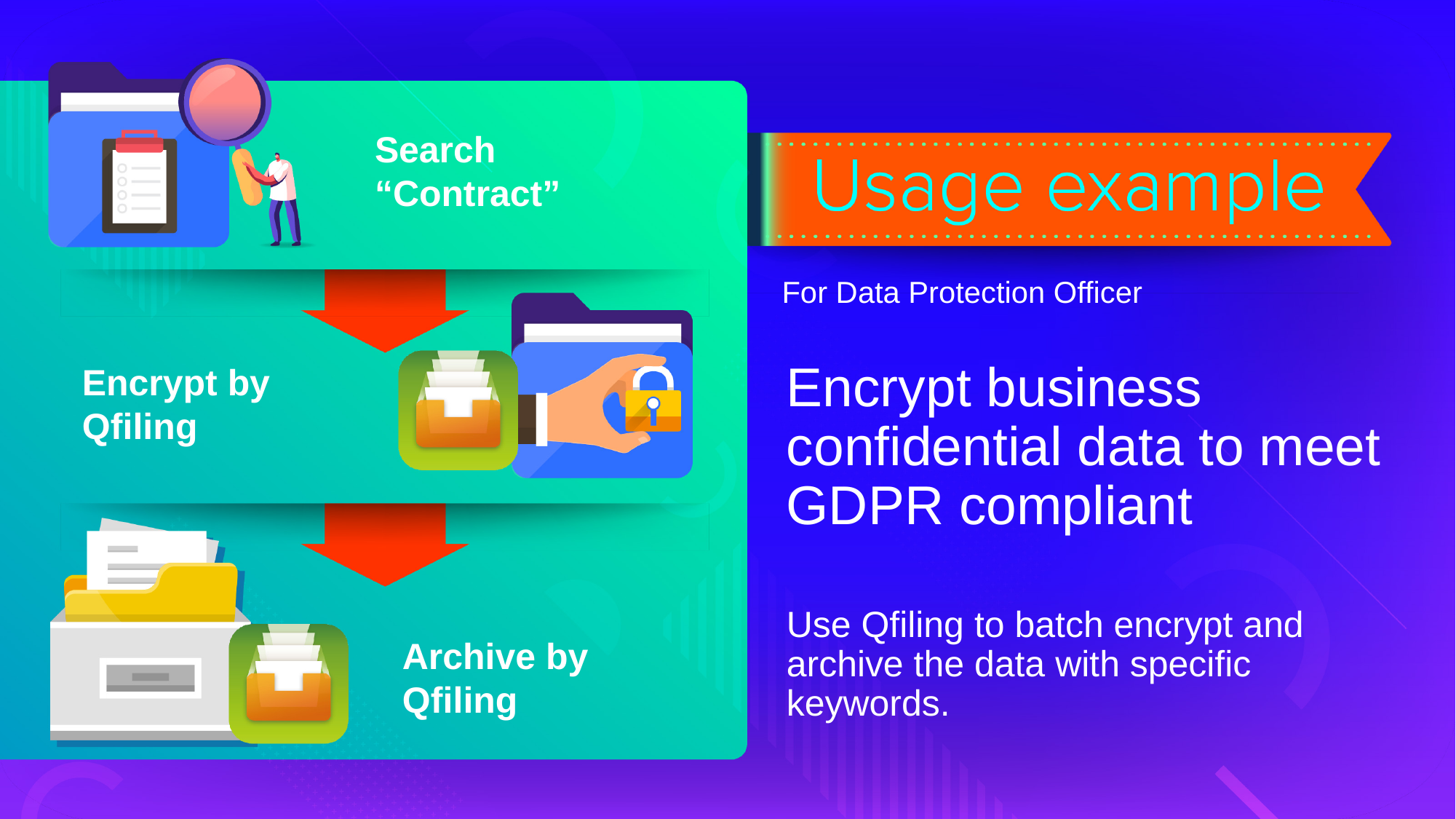

Search “Contract”
For Data Protection Officer
Encrypt by Qfiling
Encrypt business confidential data to meet GDPR compliant

Use Qfiling to batch encrypt and archive the data with specific keywords.
Archive by Qfiling